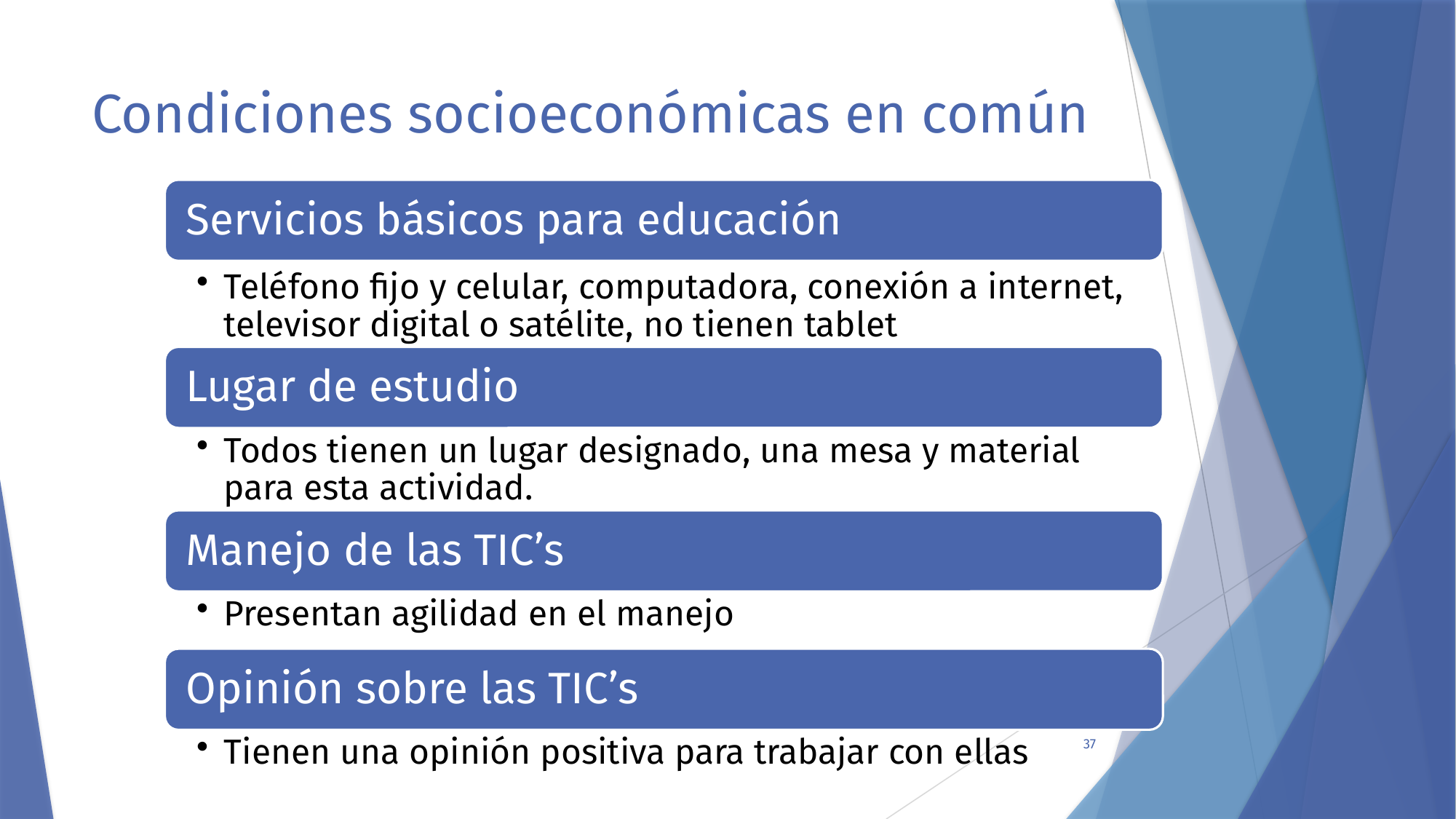

# Condiciones socioeconómicas en común
Servicios básicos para educación
Teléfono fijo y celular, computadora, conexión a internet, televisor digital o satélite, no tienen tablet
Lugar de estudio
Todos tienen un lugar designado, una mesa y material para esta actividad.
Manejo de las TIC’s
Presentan agilidad en el manejo
Opinión sobre las TIC’s
Tienen una opinión positiva para trabajar con ellas
37